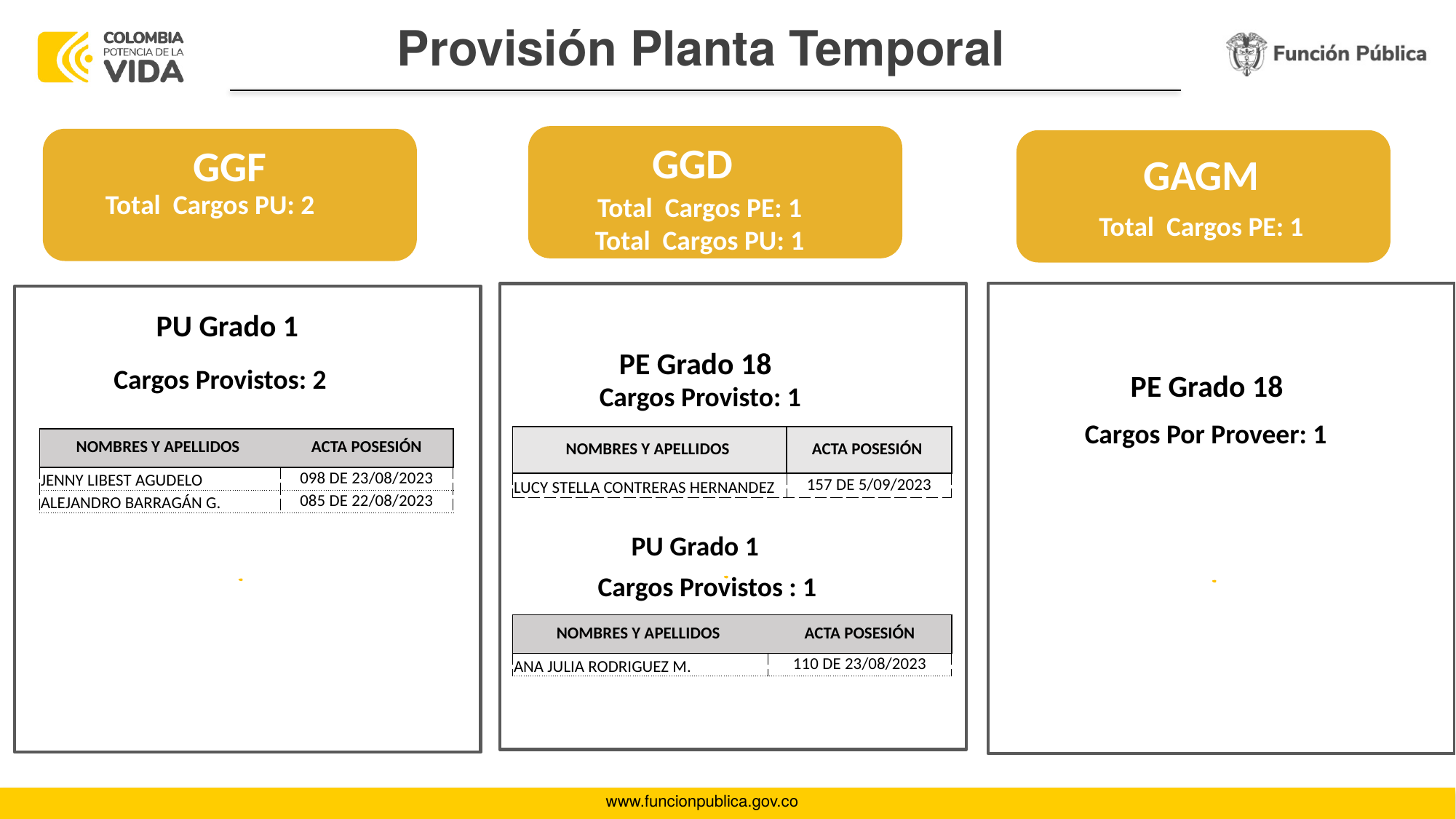

# Provisión Planta Temporal
GGD
GGF

GAGM
Total  Cargos PU: 2

Total  Cargos PE: 1
Total  Cargos PE: 1
Total  Cargos PU: 1
PU Grado 1
PE Grado 18
PE Grado 18
Cargos Provistos: 2

Cargos Provisto: 1

Cargos Por Proveer: 1
| NOMBRES Y APELLIDOS | ACTA POSESIÓN |
| --- | --- |
| LUCY STELLA CONTRERAS HERNANDEZ | 157 DE 5/09/2023 |
| NOMBRES Y APELLIDOS | ACTA POSESIÓN |
| --- | --- |
| JENNY LIBEST AGUDELO | 098 DE 23/08/2023 |
| ALEJANDRO BARRAGÁN G. | 085 DE 22/08/2023 |
PU Grado 1
Cargos Provistos : 1

| NOMBRES Y APELLIDOS | ACTA POSESIÓN |
| --- | --- |
| ANA JULIA RODRIGUEZ M. | 110 DE 23/08/2023 |